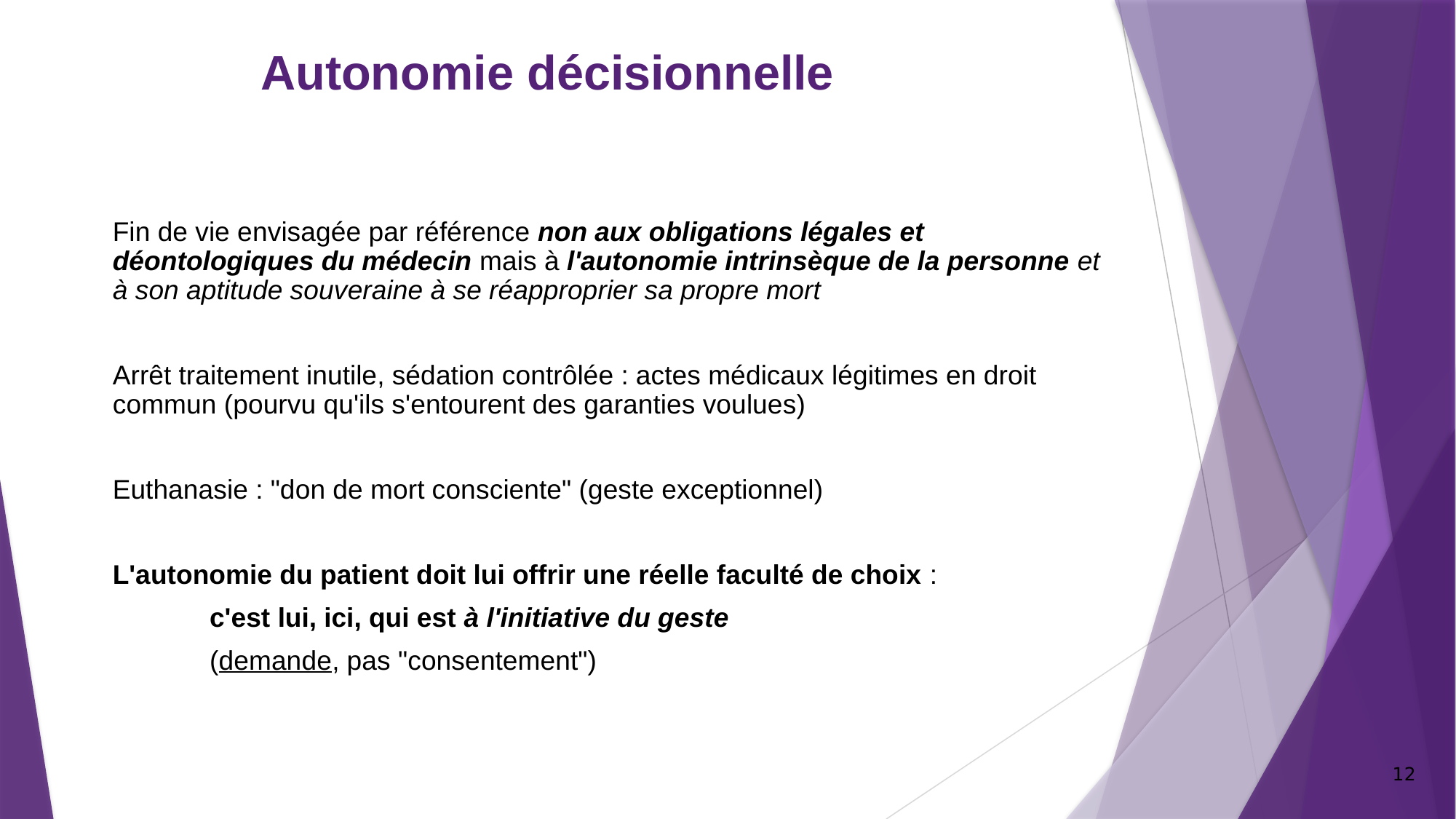

# Autonomie décisionnelle

Fin de vie envisagée par référence non aux obligations légales et déontologiques du médecin mais à l'autonomie intrinsèque de la personne et à son aptitude souveraine à se réapproprier sa propre mort

Arrêt traitement inutile, sédation contrôlée : actes médicaux légitimes en droit commun (pourvu qu'ils s'entourent des garanties voulues)

Euthanasie : "don de mort consciente" (geste exceptionnel)

L'autonomie du patient doit lui offrir une réelle faculté de choix :
			c'est lui, ici, qui est à l'initiative du geste
			(demande, pas "consentement")

12